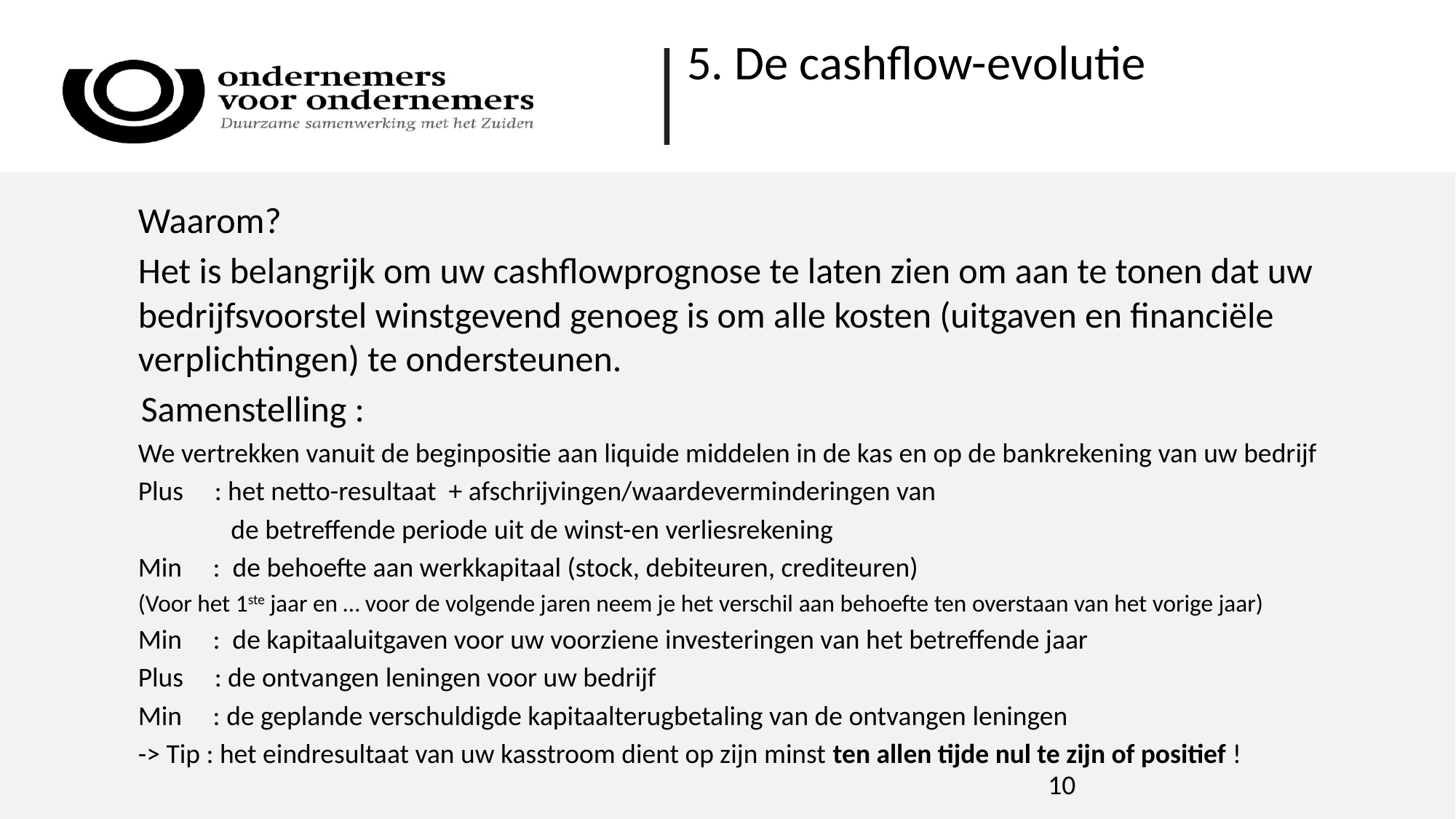

5. De cashflow-evolutie
Waarom?
Het is belangrijk om uw cashflowprognose te laten zien om aan te tonen dat uw bedrijfsvoorstel winstgevend genoeg is om alle kosten (uitgaven en financiële verplichtingen) te ondersteunen.
       Samenstelling :
We vertrekken vanuit de beginpositie aan liquide middelen in de kas en op de bankrekening van uw bedrijf
Plus     : het netto-resultaat  + afschrijvingen/waardeverminderingen van
               de betreffende periode uit de winst-en verliesrekening
Min     :  de behoefte aan werkkapitaal (stock, debiteuren, crediteuren)
(Voor het 1ste jaar en … voor de volgende jaren neem je het verschil aan behoefte ten overstaan van het vorige jaar)
Min     :  de kapitaaluitgaven voor uw voorziene investeringen van het betreffende jaar
Plus     : de ontvangen leningen voor uw bedrijf
Min     : de geplande verschuldigde kapitaalterugbetaling van de ontvangen leningen
-> Tip : het eindresultaat van uw kasstroom dient op zijn minst ten allen tijde nul te zijn of positief !

10